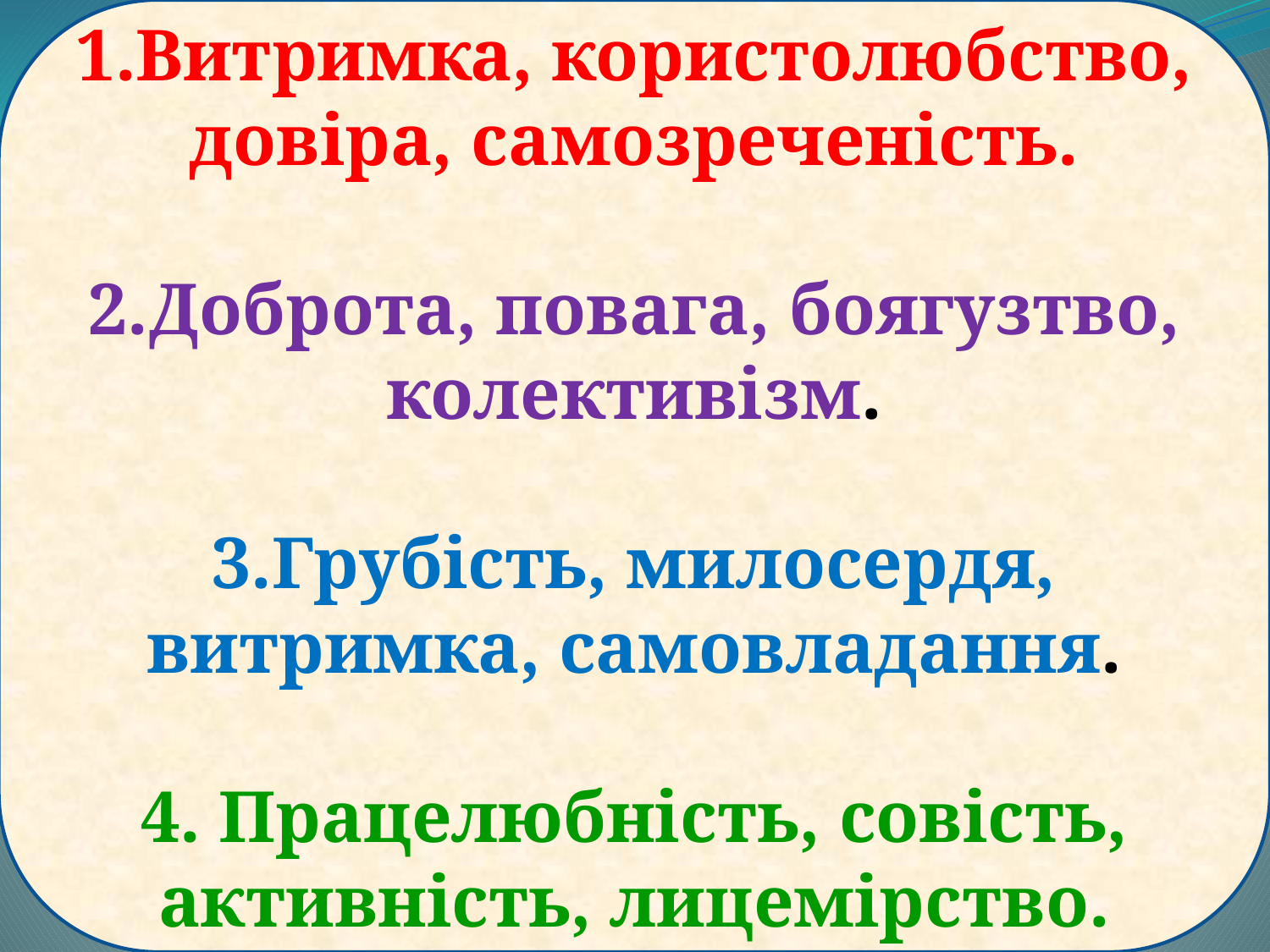

1.Витримка, користолюбство, довіра, самозреченість.

2.Доброта, повага, боягузтво, колективізм.

3.Грубість, милосердя, витримка, самовладання.

4. Працелюбність, совість, активність, лицемірство.